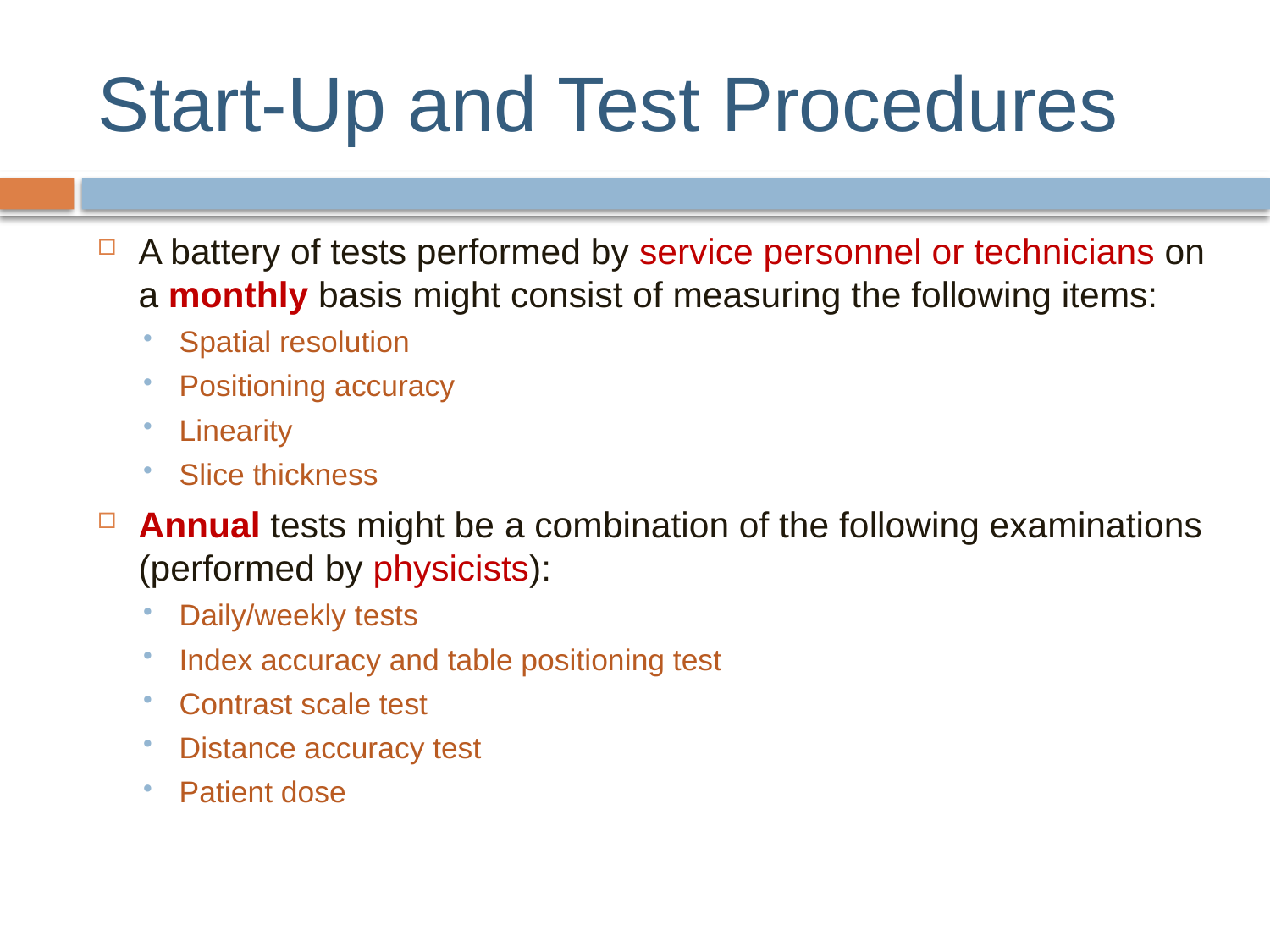

# Start-Up and Test Procedures
A battery of tests performed by service personnel or technicians on a monthly basis might consist of measuring the following items:
Spatial resolution
Positioning accuracy
Linearity
Slice thickness
Annual tests might be a combination of the following examinations (performed by physicists):
Daily/weekly tests
Index accuracy and table positioning test
Contrast scale test
Distance accuracy test
Patient dose